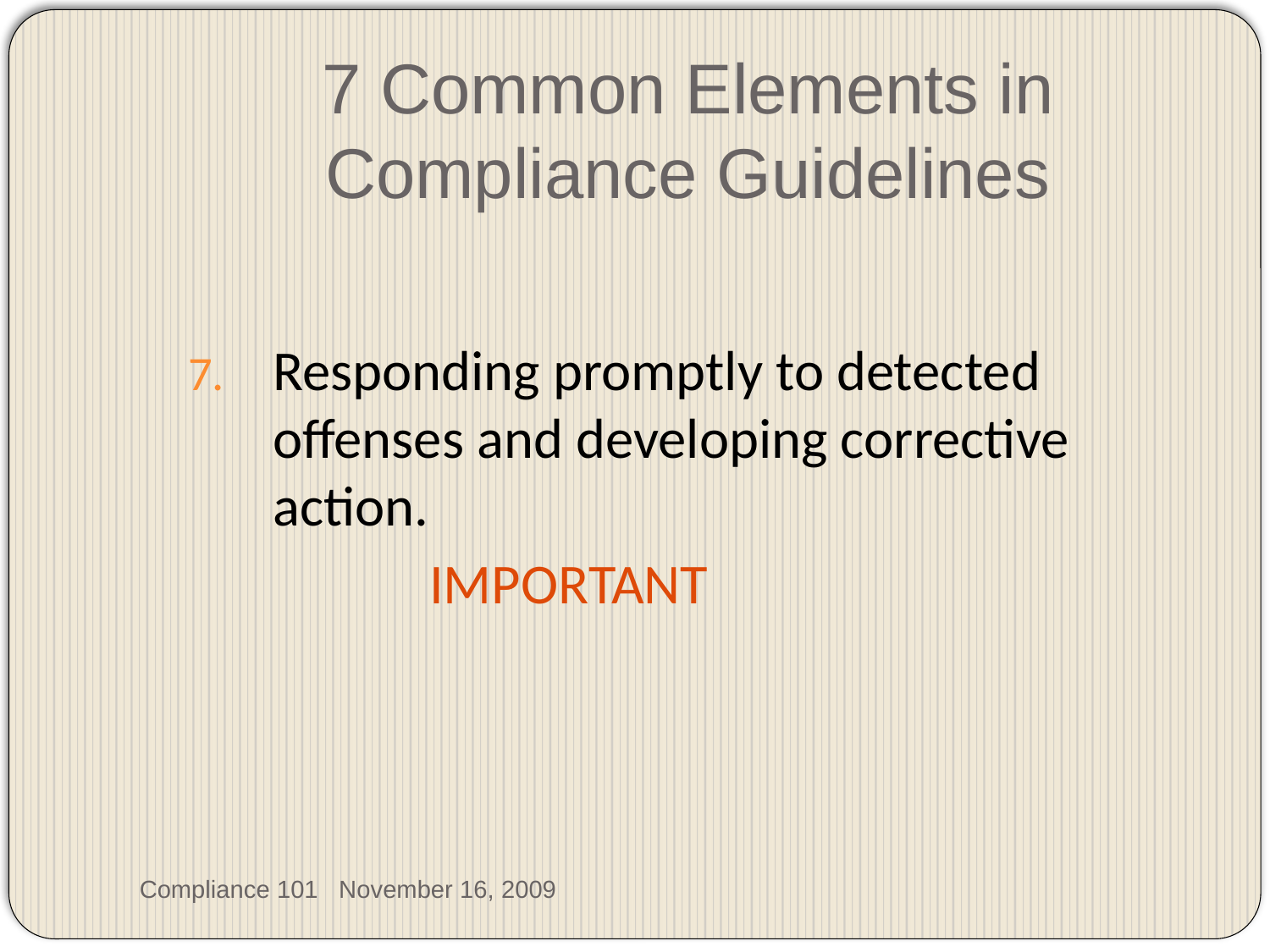

# 7 Common Elements in Compliance Guidelines
Responding promptly to detected offenses and developing corrective action.
                   IMPORTANT

Compliance 101   November 16, 2009